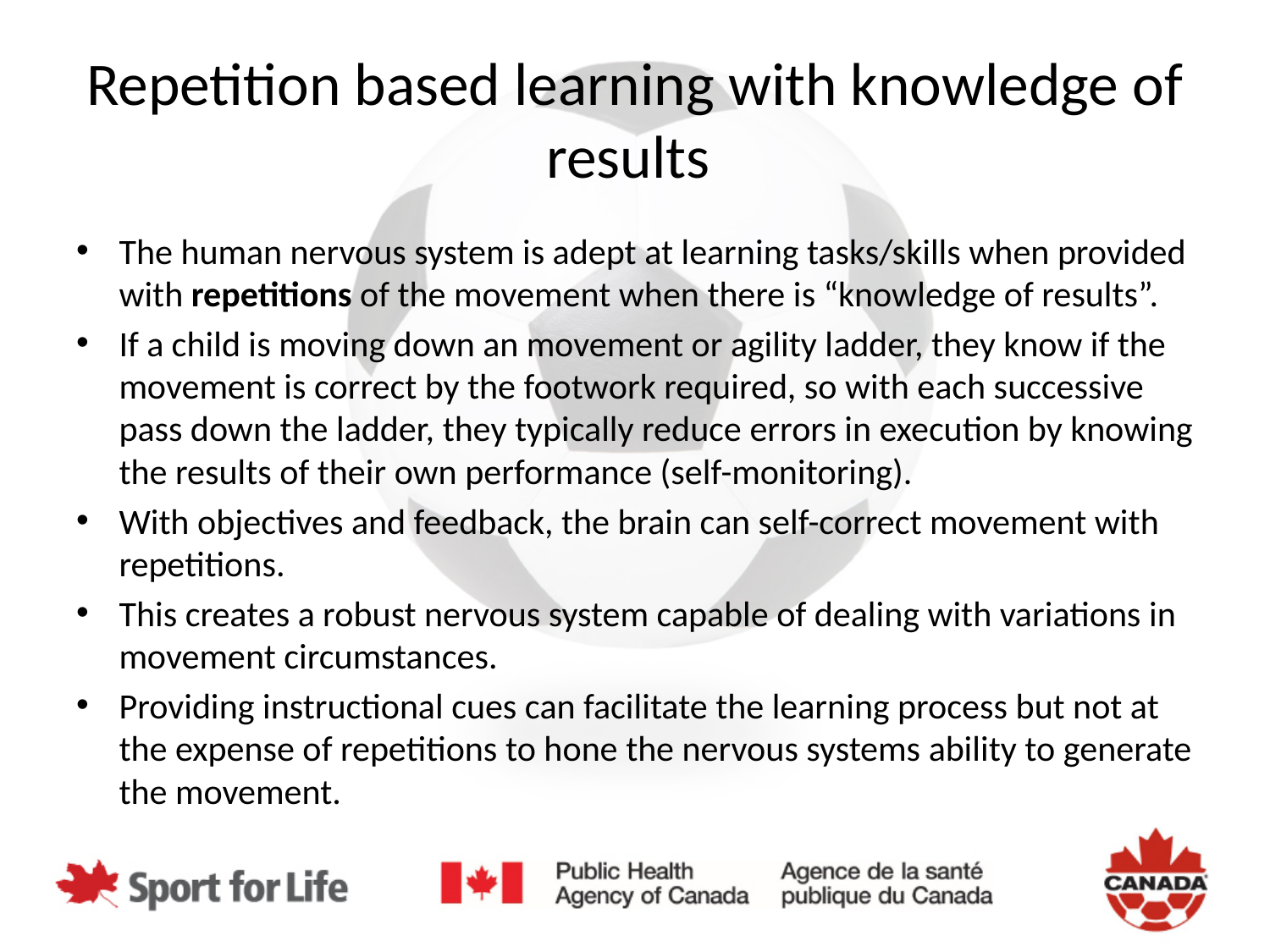

# Repetition based learning with knowledge of results
The human nervous system is adept at learning tasks/skills when provided with repetitions of the movement when there is “knowledge of results”.
If a child is moving down an movement or agility ladder, they know if the movement is correct by the footwork required, so with each successive pass down the ladder, they typically reduce errors in execution by knowing the results of their own performance (self-monitoring).
With objectives and feedback, the brain can self-correct movement with repetitions.
This creates a robust nervous system capable of dealing with variations in movement circumstances.
Providing instructional cues can facilitate the learning process but not at the expense of repetitions to hone the nervous systems ability to generate the movement.